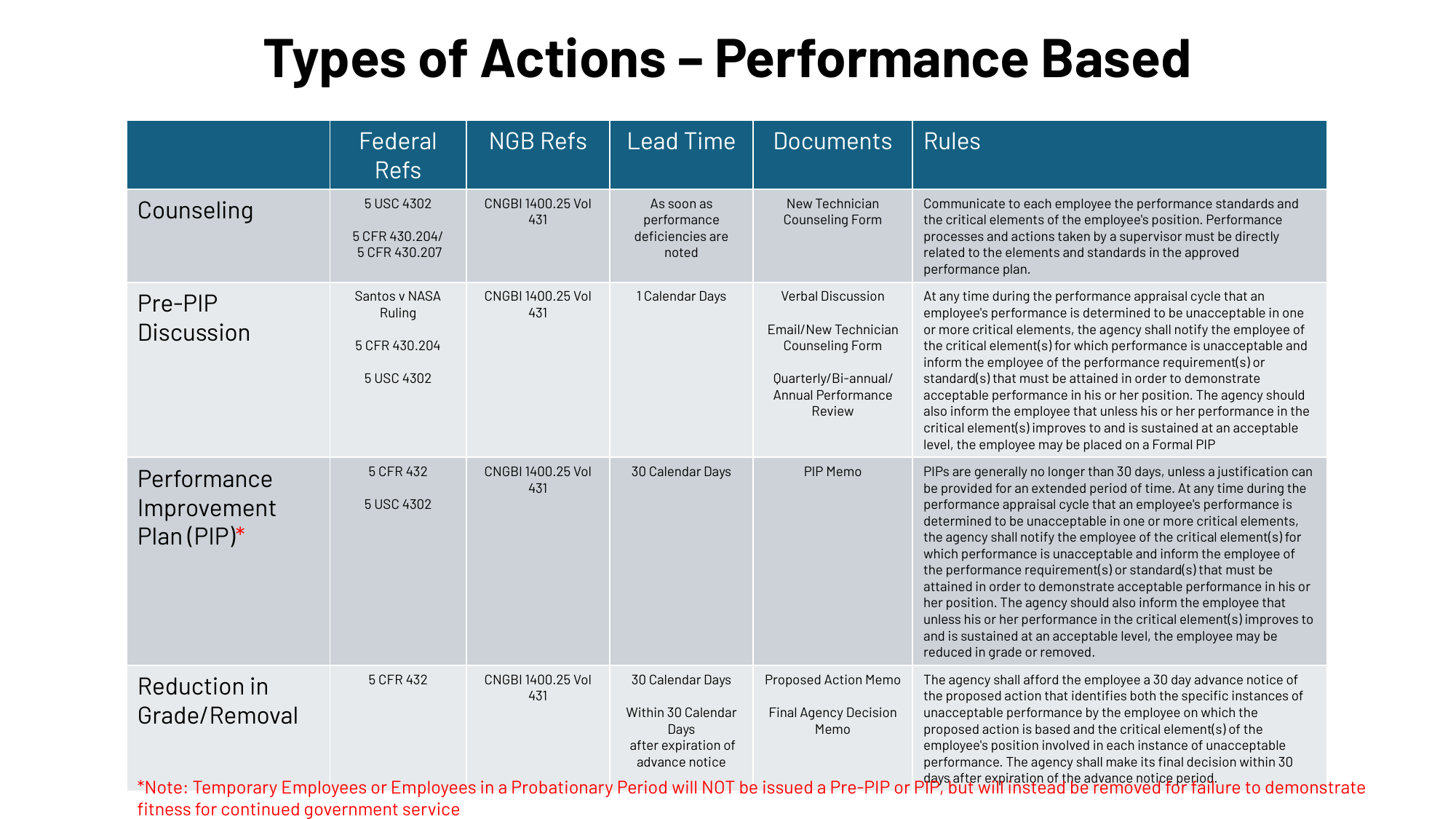

Types of Actions – Performance Based
|  | Federal Refs | NGB Refs | Lead Time | Documents | Rules |
| --- | --- | --- | --- | --- | --- |
| Counseling | 5 USC 4302 5 CFR 430.204/ 5 CFR 430.207 | CNGBI 1400.25 Vol 431 | As soon as performance deficiencies are noted | New Technician Counseling Form | Communicate to each employee the performance standards and the critical elements of the employee's position. Performance processes and actions taken by a supervisor must be directly related to the elements and standards in the approved performance plan. |
| Pre-PIP Discussion | Santos v NASA Ruling 5 CFR 430.204 5 USC 4302 | CNGBI 1400.25 Vol 431 | 1 Calendar Days | Verbal Discussion Email/New Technician Counseling Form Quarterly/Bi-annual/Annual Performance Review | At any time during the performance appraisal cycle that an employee's performance is determined to be unacceptable in one or more critical elements, the agency shall notify the employee of the critical element(s) for which performance is unacceptable and inform the employee of the performance requirement(s) or standard(s) that must be attained in order to demonstrate acceptable performance in his or her position. The agency should also inform the employee that unless his or her performance in the critical element(s) improves to and is sustained at an acceptable level, the employee may be placed on a Formal PIP |
| Performance Improvement Plan (PIP)\* | 5 CFR 432 5 USC 4302 | CNGBI 1400.25 Vol 431 | 30 Calendar Days | PIP Memo | PIPs are generally no longer than 30 days, unless a justification can be provided for an extended period of time. At any time during the performance appraisal cycle that an employee's performance is determined to be unacceptable in one or more critical elements, the agency shall notify the employee of the critical element(s) for which performance is unacceptable and inform the employee of the performance requirement(s) or standard(s) that must be attained in order to demonstrate acceptable performance in his or her position. The agency should also inform the employee that unless his or her performance in the critical element(s) improves to and is sustained at an acceptable level, the employee may be reduced in grade or removed. |
| Reduction in Grade/Removal | 5 CFR 432 | CNGBI 1400.25 Vol 431 | 30 Calendar Days Within 30 Calendar Days after expiration of advance notice | Proposed Action Memo Final Agency Decision Memo | The agency shall afford the employee a 30 day advance notice of the proposed action that identifies both the specific instances of unacceptable performance by the employee on which the proposed action is based and the critical element(s) of the employee's position involved in each instance of unacceptable performance. The agency shall make its final decision within 30 days after expiration of the advance notice period. |
*Note: Temporary Employees or Employees in a Probationary Period will NOT be issued a Pre-PIP or PIP, but will instead be removed for failure to demonstrate fitness for continued government service